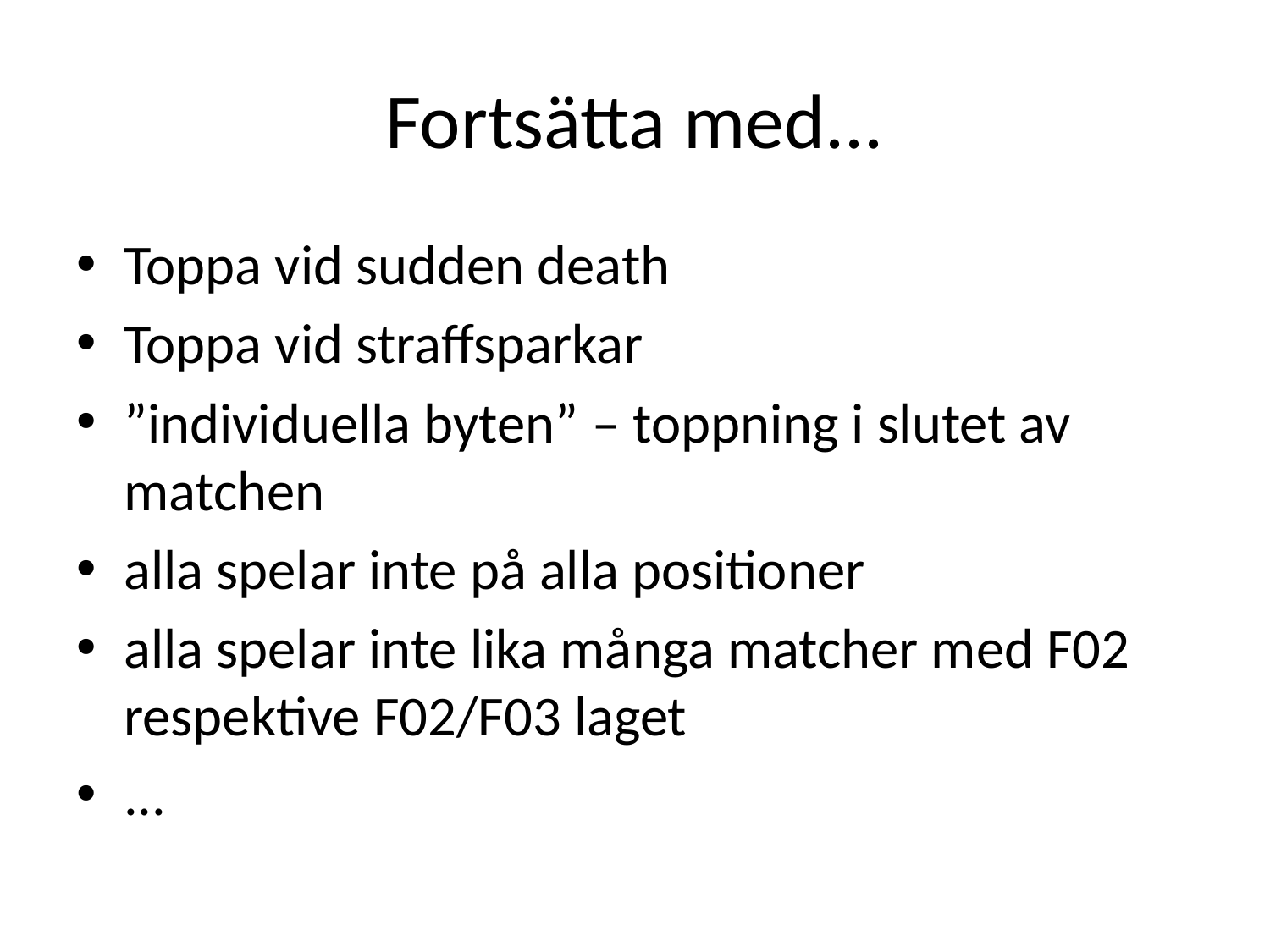

# Fortsätta med...
Toppa vid sudden death
Toppa vid straffsparkar
”individuella byten” – toppning i slutet av matchen
alla spelar inte på alla positioner
alla spelar inte lika många matcher med F02 respektive F02/F03 laget
...